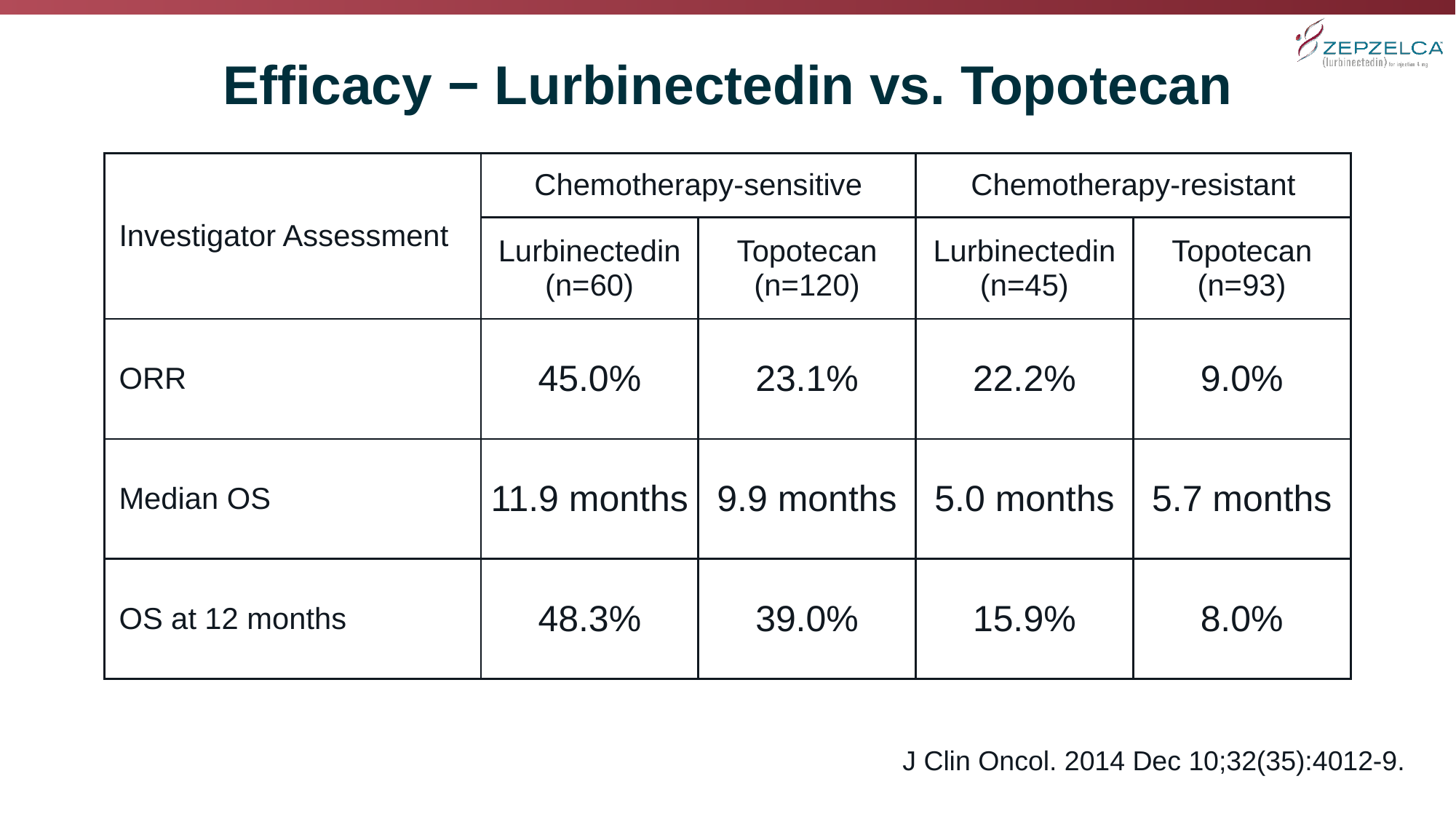

Efficacy − Lurbinectedin vs. Topotecan
| Investigator Assessment | Chemotherapy-sensitive |  | Chemotherapy-resistant |  |
| --- | --- | --- | --- | --- |
|  | Lurbinectedin (n=60) | Topotecan (n=120) | Lurbinectedin (n=45) | Topotecan (n=93) |
| ORR | 45.0% | 23.1% | 22.2% | 9.0% |
| Median OS | 11.9 months | 9.9 months | 5.0 months | 5.7 months |
| OS at 12 months | 48.3% | 39.0% | 15.9% | 8.0% |
J Clin Oncol. 2014 Dec 10;32(35):4012-9.